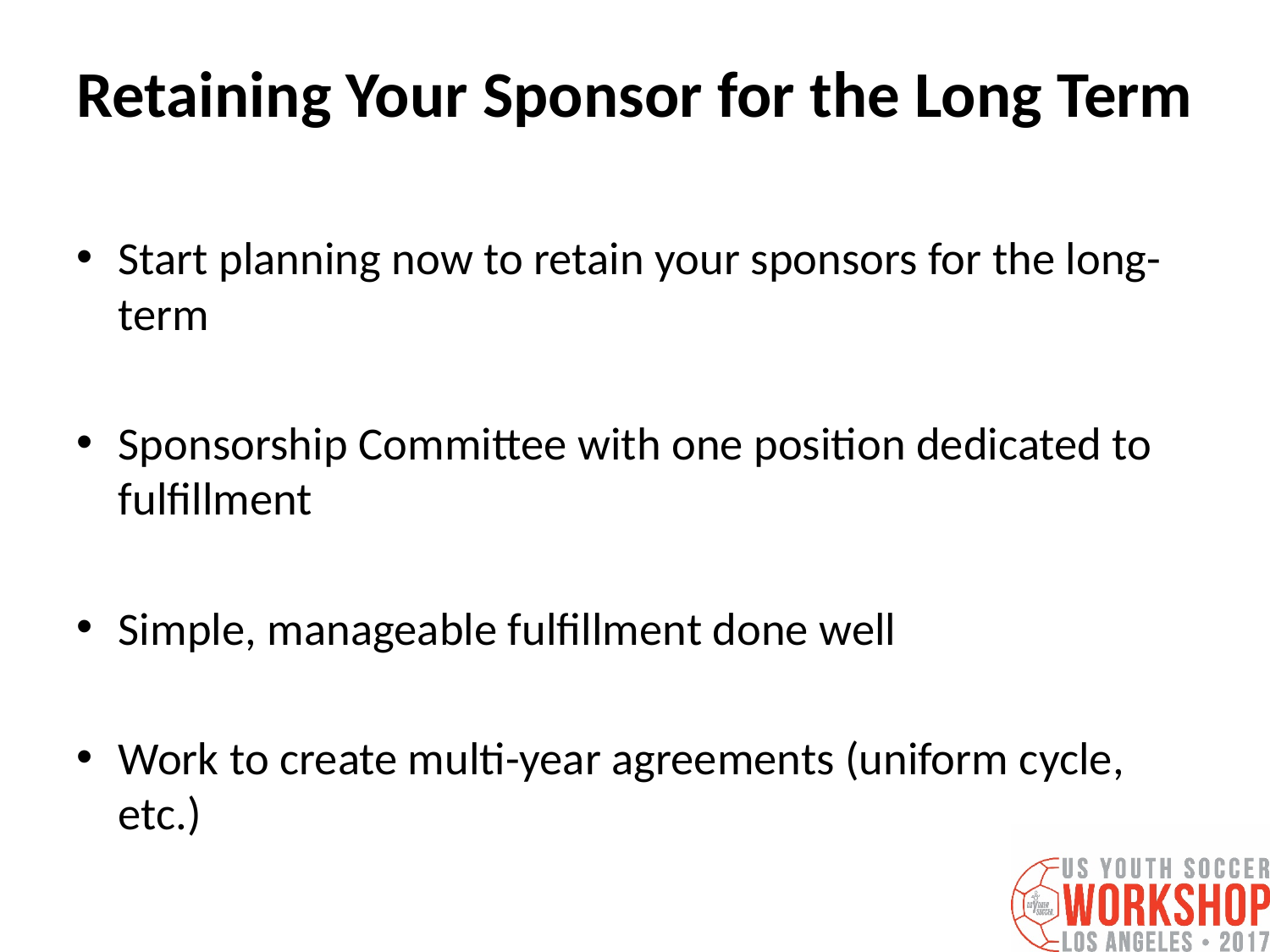

# Retaining Your Sponsor for the Long Term
Start planning now to retain your sponsors for the long-term

Sponsorship Committee with one position dedicated to fulfillment

Simple, manageable fulfillment done well

Work to create multi-year agreements (uniform cycle, etc.)